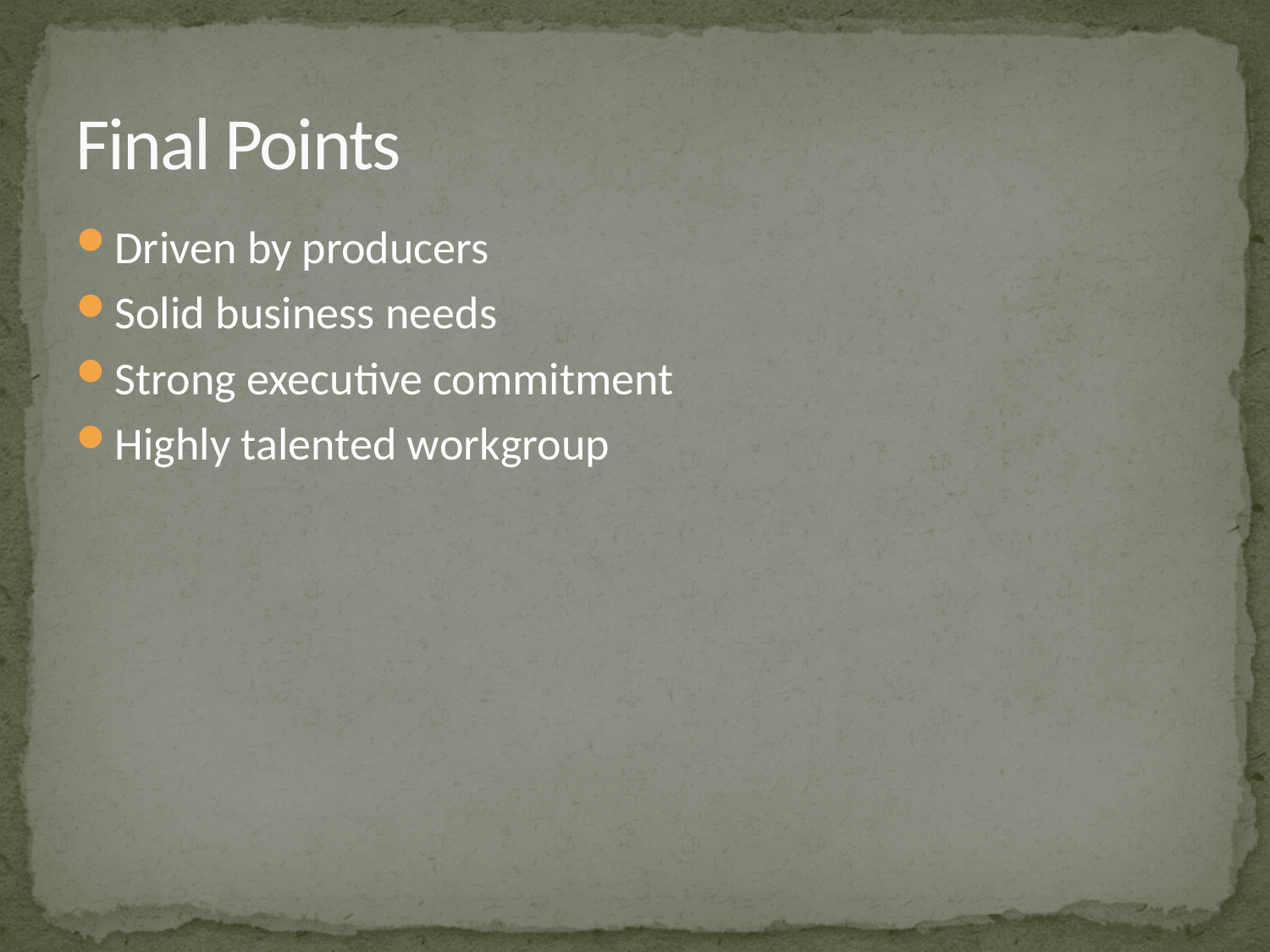

# Final Points
Driven by producers
Solid business needs
Strong executive commitment
Highly talented workgroup